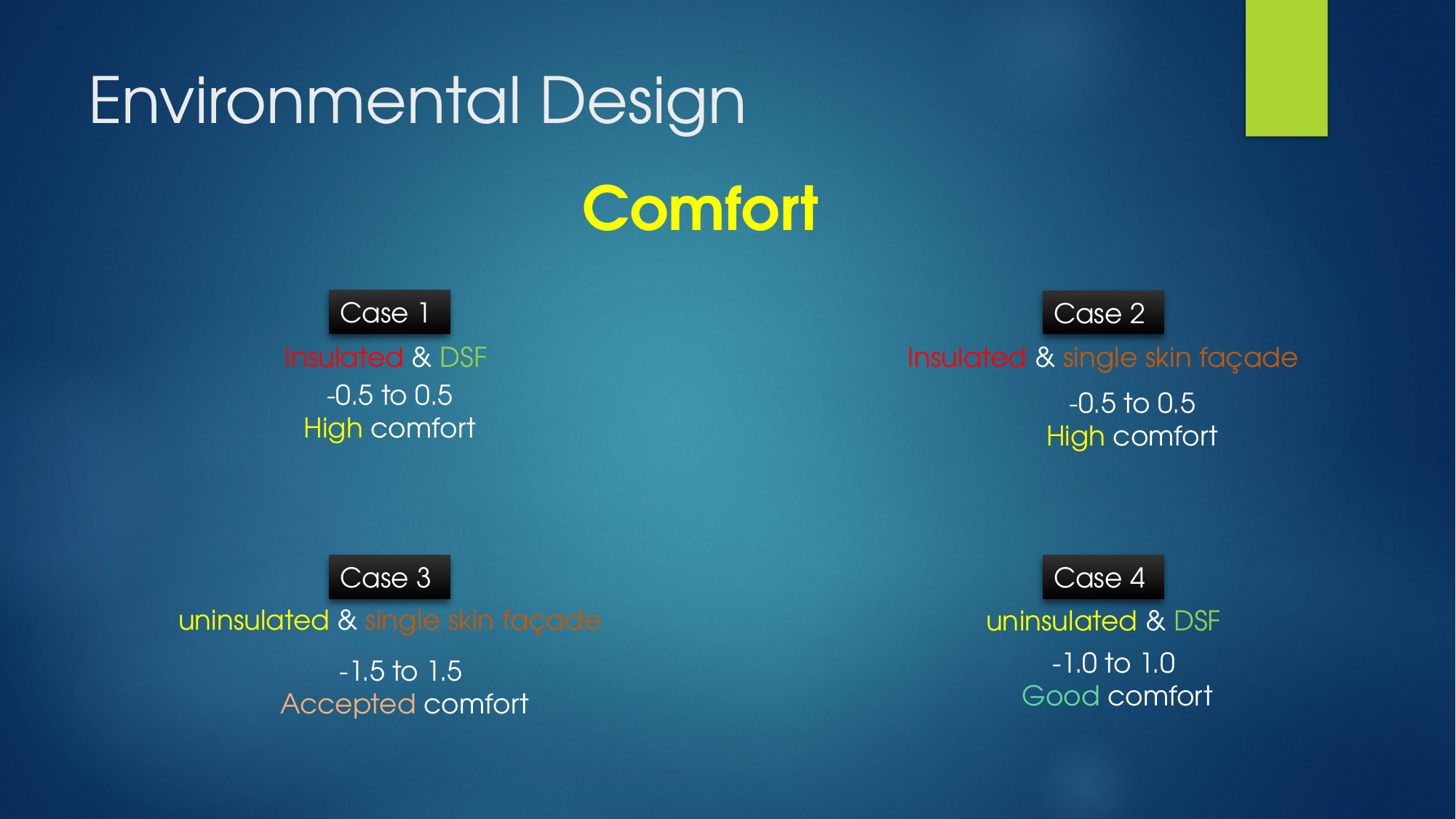

# Environmental Design
Comfort
Case 1
Case 2
Insulated & DSF
Insulated & single skin façade
-0.5 to 0.5
High comfort
-0.5 to 0.5
High comfort
Case 3
Case 4
uninsulated & single skin façade
uninsulated & DSF
-1.0 to 1.0
Good comfort
-1.5 to 1.5
Accepted comfort